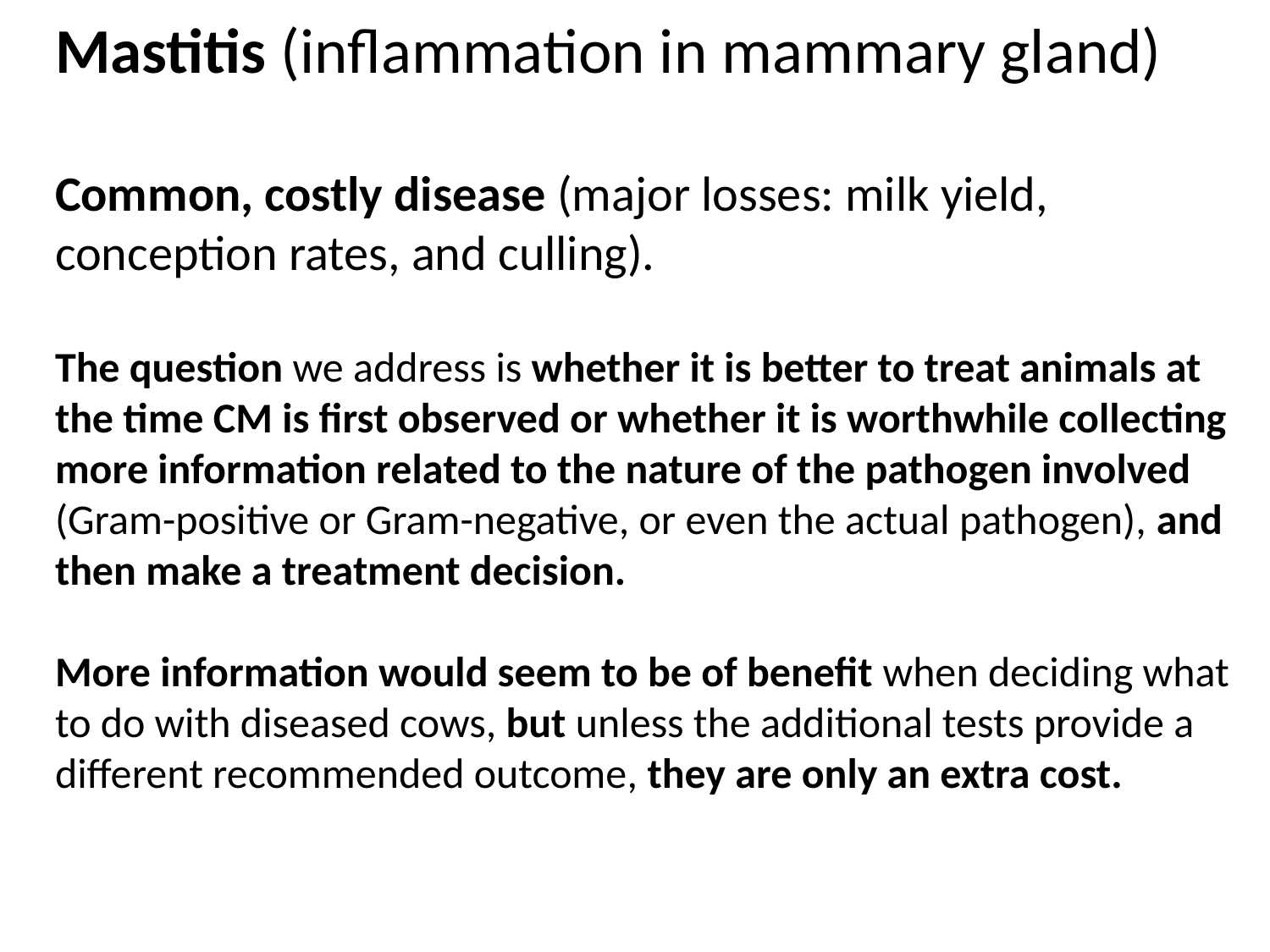

# Mastitis (inflammation in mammary gland) Common, costly disease (major losses: milk yield, conception rates, and culling). The question we address is whether it is better to treat animals at the time CM is first observed or whether it is worthwhile collecting more information related to the nature of the pathogen involved (Gram-positive or Gram-negative, or even the actual pathogen), and then make a treatment decision. More information would seem to be of benefit when deciding what to do with diseased cows, but unless the additional tests provide a different recommended outcome, they are only an extra cost.